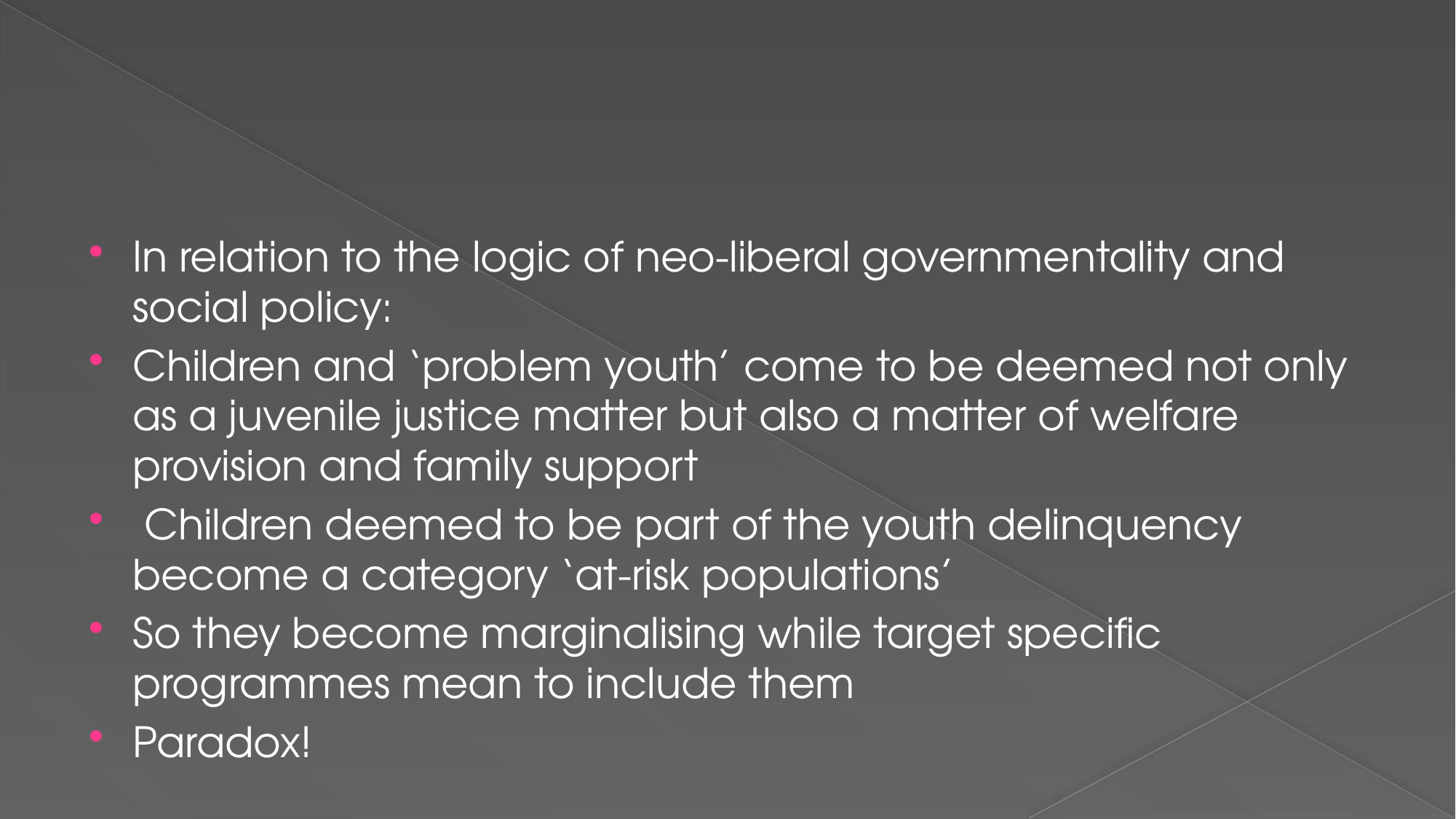

#
In relation to the logic of neo-liberal governmentality and social policy:
Children and ‘problem youth’ come to be deemed not only as a juvenile justice matter but also a matter of welfare provision and family support
 Children deemed to be part of the youth delinquency  become a category ‘at-risk populations’
So they become marginalising while target specific programmes mean to include them
Paradox!